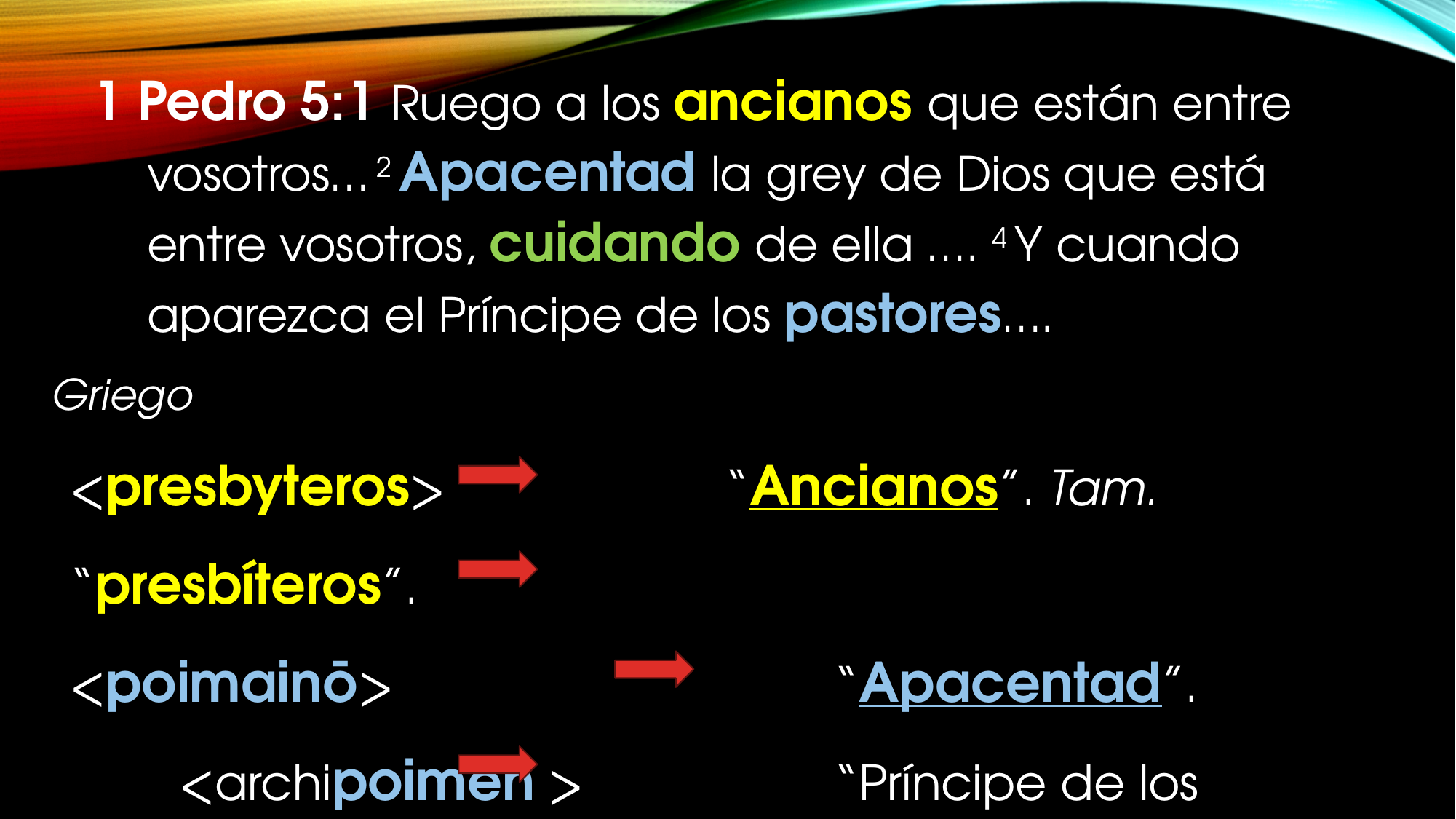

1 Pedro 5:1 Ruego a los ancianos que están entre vosotros… 2 Apacentad la grey de Dios que está entre vosotros, cuidando de ella …. 4 Y cuando aparezca el Príncipe de los pastores….
Griego
<presbyteros> 		 	“Ancianos”. Tam. “presbíteros”.
<poimainō> 				“Apacentad”.
<archipoimēn > 			“Príncipe de los pastores”.
<episkopeō>			“Cuidando”. Tam. “Obispos”.